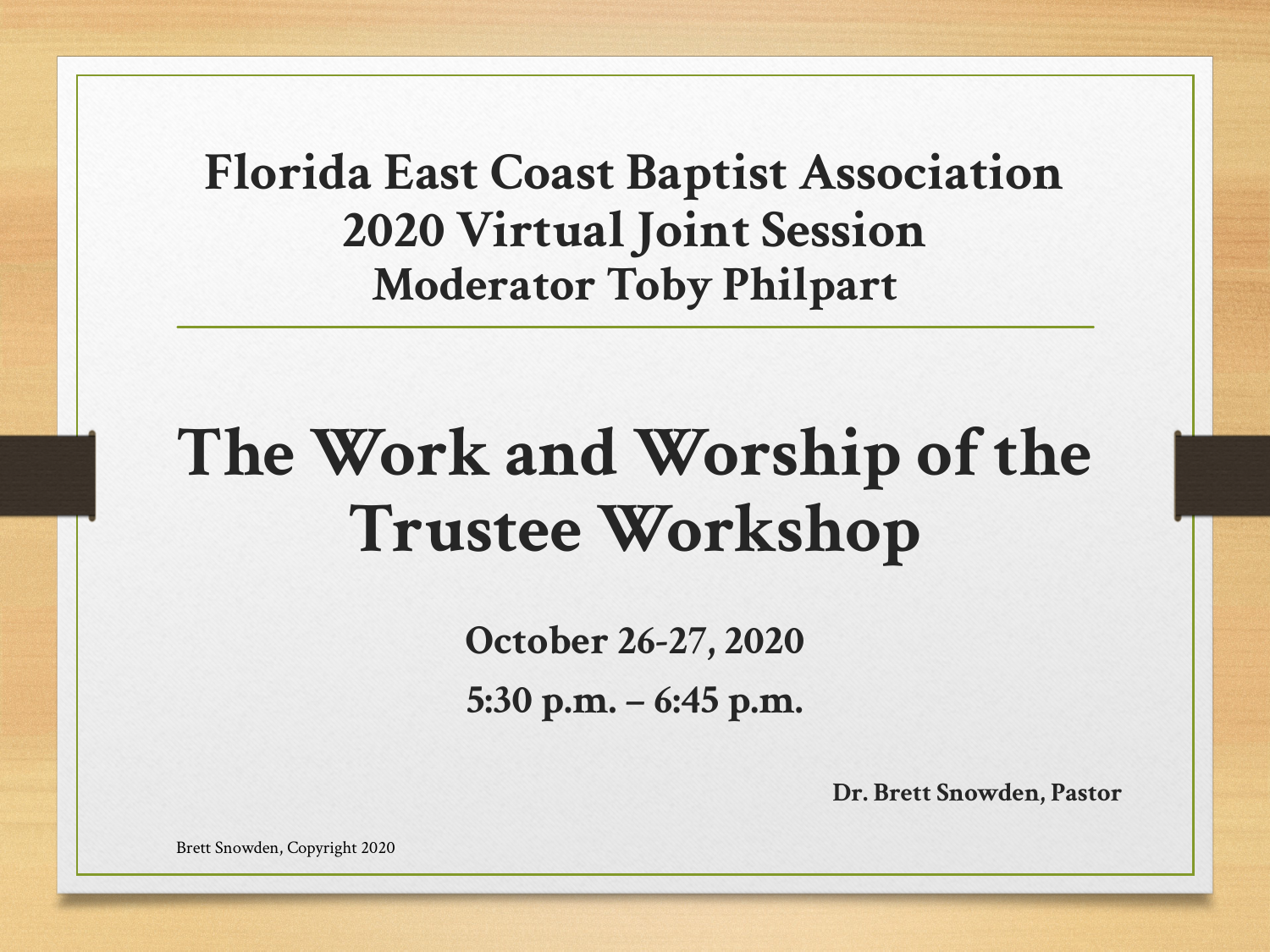

# Florida East Coast Baptist Association 2020 Virtual Joint Session Moderator Toby Philpart

The Work and Worship of the Trustee Workshop

October 26-27, 2020
5:30 p.m. – 6:45 p.m.

Dr. Brett Snowden, Pastor
Brett Snowden, Copyright 2020